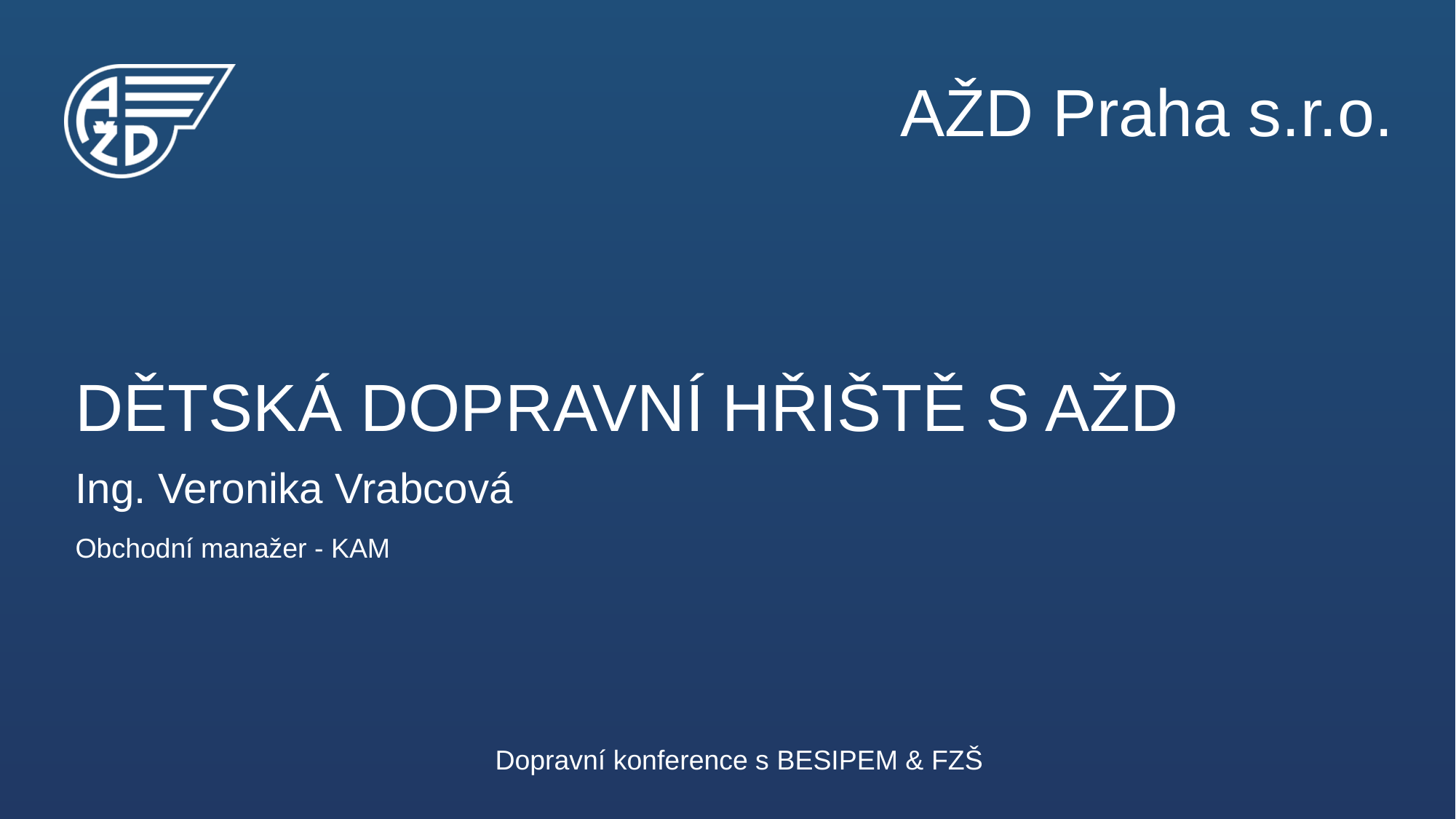

# Dětská dopravní hřiště s AŽD
Ing. Veronika Vrabcová
Obchodní manažer - KAM
Dopravní konference s BESIPEM & FZŠ